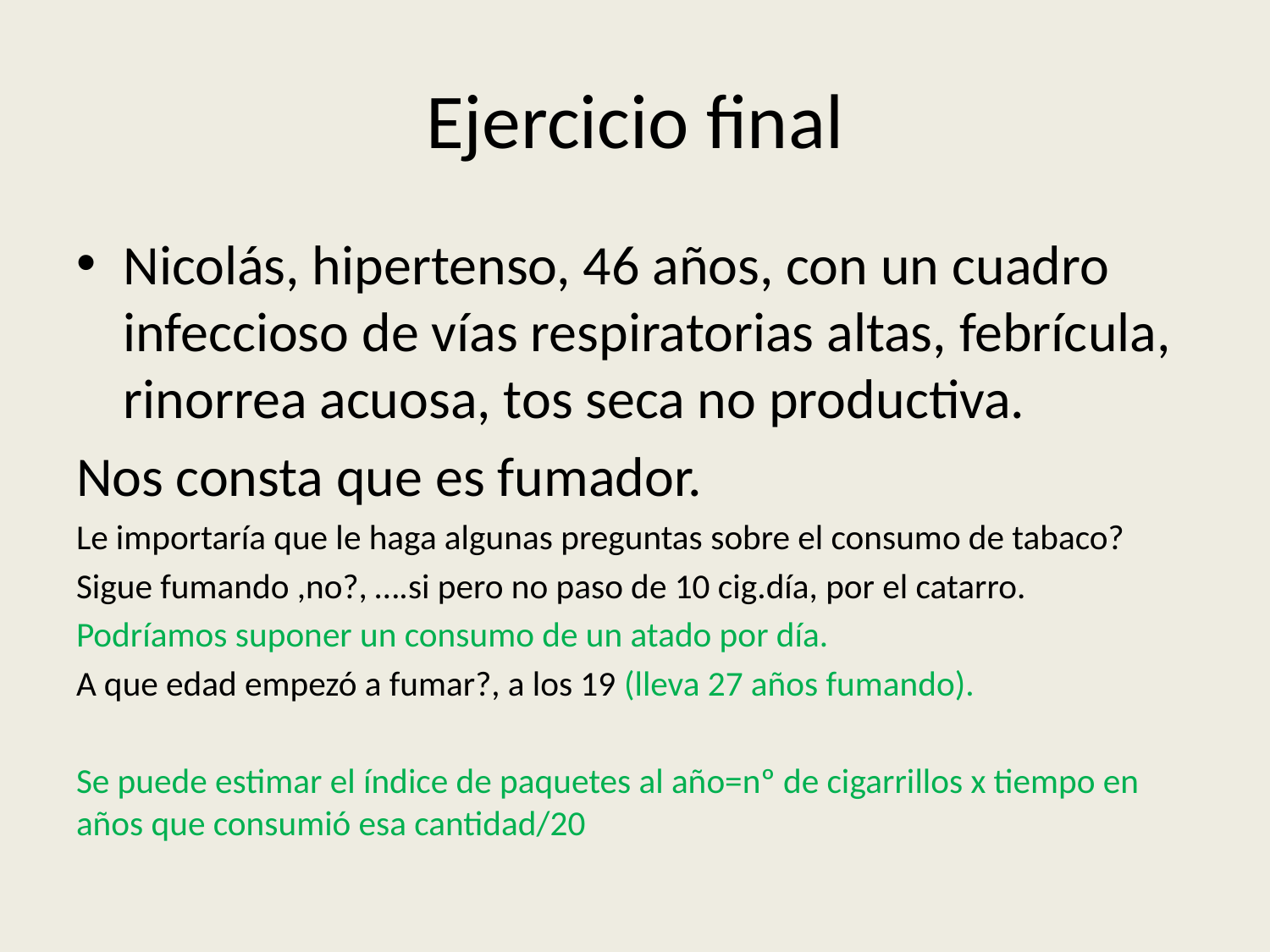

# Ejercicio final
Nicolás, hipertenso, 46 años, con un cuadro infeccioso de vías respiratorias altas, febrícula, rinorrea acuosa, tos seca no productiva.
Nos consta que es fumador.
Le importaría que le haga algunas preguntas sobre el consumo de tabaco?
Sigue fumando ,no?, ….si pero no paso de 10 cig.día, por el catarro.
Podríamos suponer un consumo de un atado por día.
A que edad empezó a fumar?, a los 19 (lleva 27 años fumando).

Se puede estimar el índice de paquetes al año=nº de cigarrillos x tiempo en años que consumió esa cantidad/20